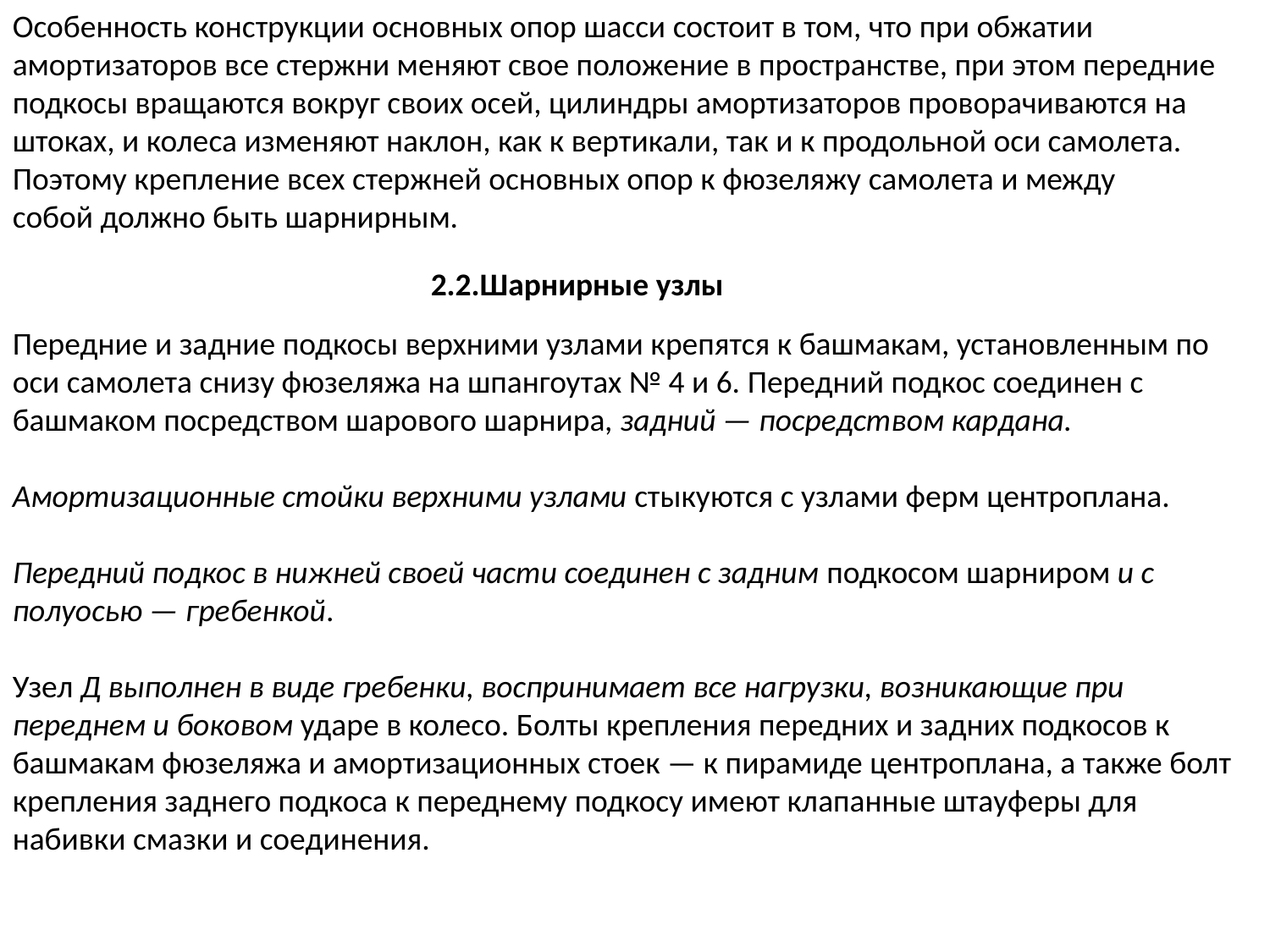

Особенность конструкции основных опор шасси состоит в том, что при обжатии амортизаторов все стержни меняют свое положение в пространстве, при этом передние подкосы вращаются вокруг своих осей, цилиндры амортизаторов проворачиваются на штоках, и колеса изменяют наклон, как к вертикали, так и к продольной оси самолета. Поэтому крепление всех стержней основных опор к фюзеляжу самолета и между
собой должно быть шарнирным.
2.2.Шарнирные узлы
Передние и задние подкосы верхними узлами крепятся к башмакам, установленным по оси самолета снизу фюзеляжа на шпангоутах № 4 и 6. Передний подкос соединен с башмаком посредством шарового шарнира, задний — посредством кардана.

Амортизационные стойки верхними узлами стыкуются с узлами ферм центроплана.

Передний подкос в нижней своей части соединен с задним подкосом шарниром и с полуосью — гребенкой.

Узел Д выполнен в виде гребенки, воспринимает все нагрузки, возникающие при переднем и боковом ударе в колесо. Болты крепления передних и задних подкосов к башмакам фюзеляжа и амортизационных стоек — к пирамиде центроплана, а также болт крепления заднего подкоса к переднему подкосу имеют клапанные штауферы для набивки смазки и соединения.